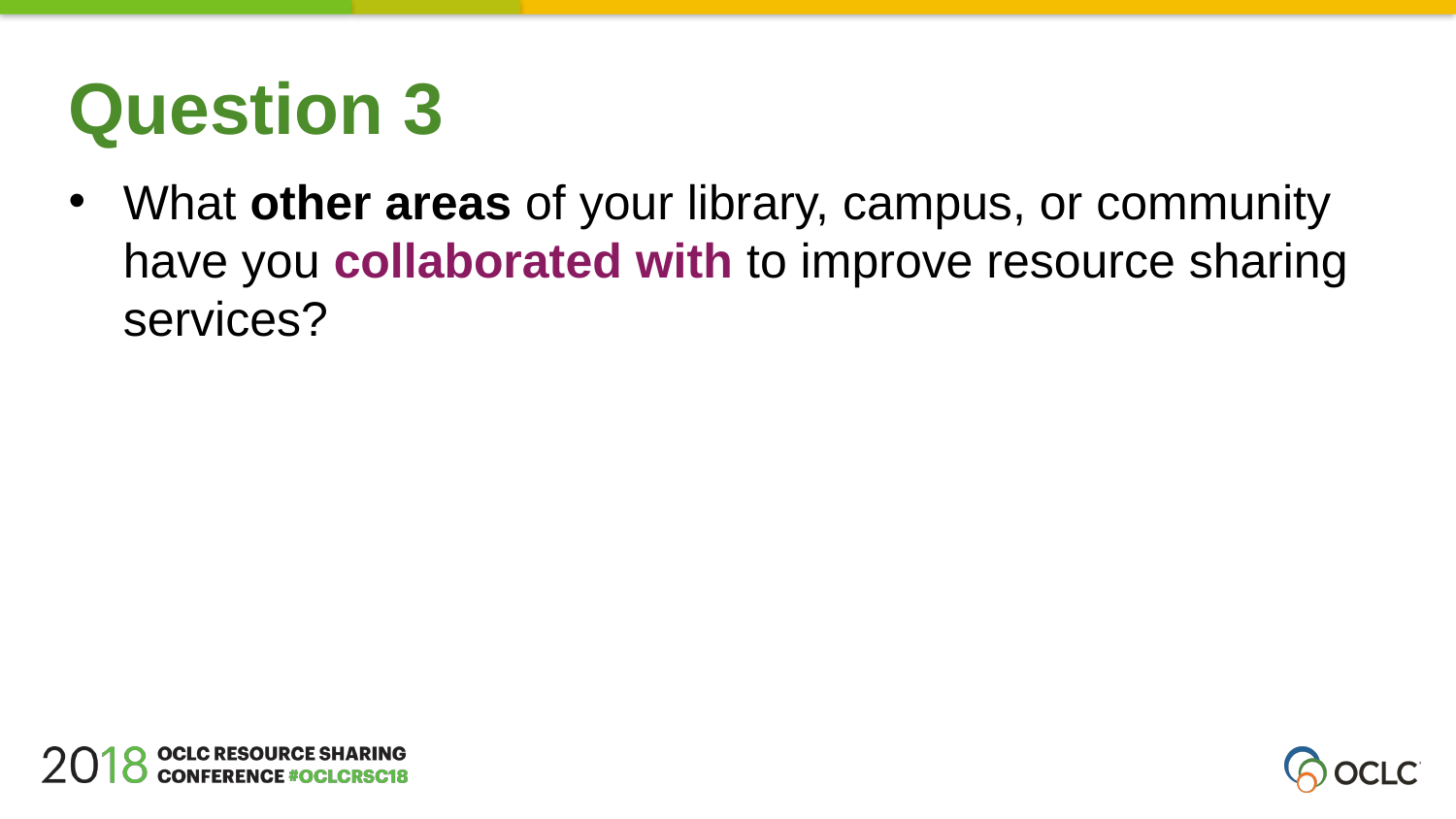

Question 3
What other areas of your library, campus, or community have you collaborated with to improve resource sharing services?